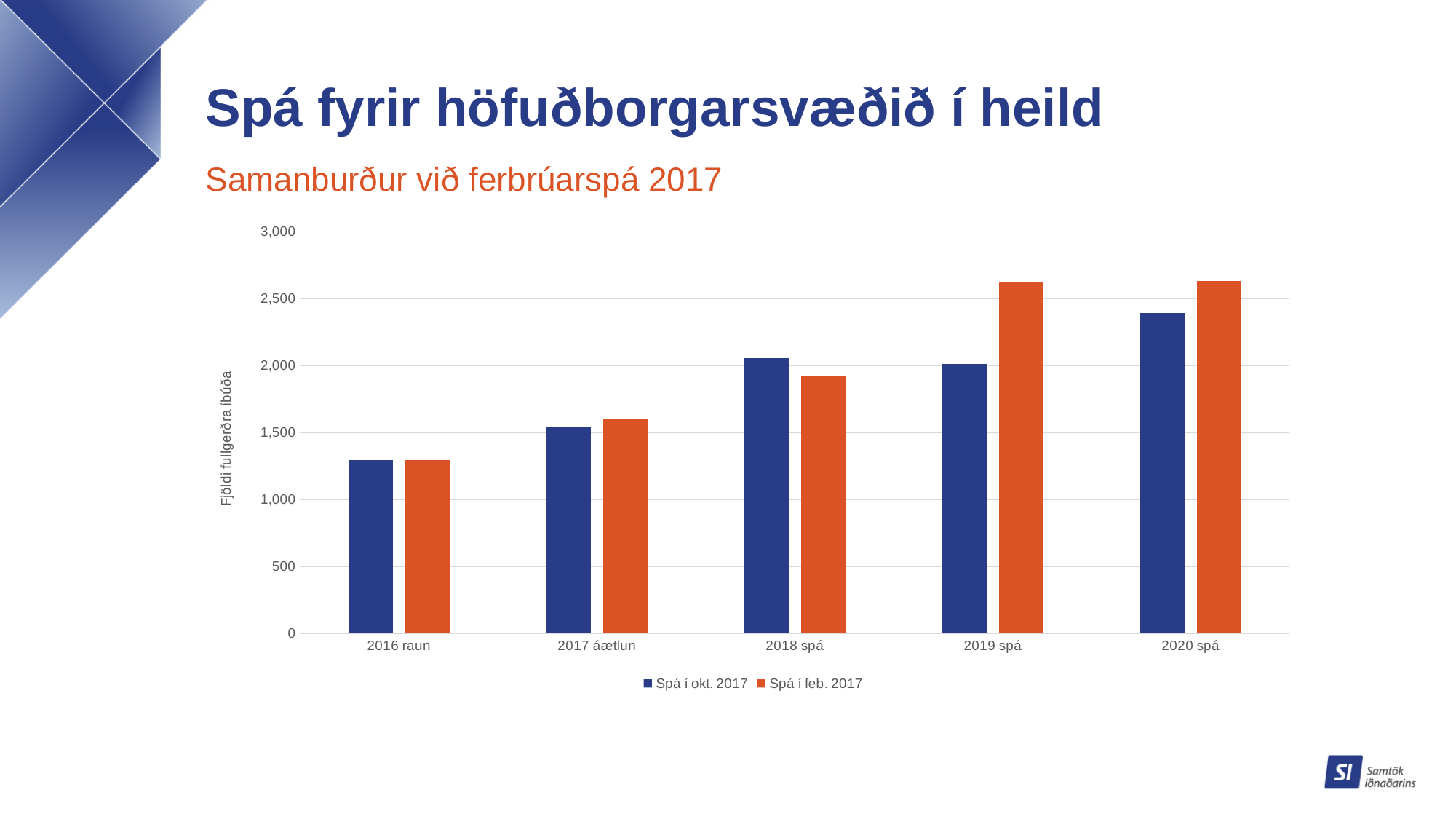

# Spá fyrir höfuðborgarsvæðið í heild
Samanburður við ferbrúarspá 2017

### Chart

| Category | Spá í okt. 2017 | Spá í feb. 2017 |
|---|---|---|
| 2016 raun | 1296.0 | 1296.0 |
| 2017 áætlun | 1540.0 | 1598.0 |
| 2018 spá | 2056.0 | 1921.0 |
| 2019 spá | 2011.0 | 2626.0 |
| 2020 spá | 2395.0 | 2631.0 |